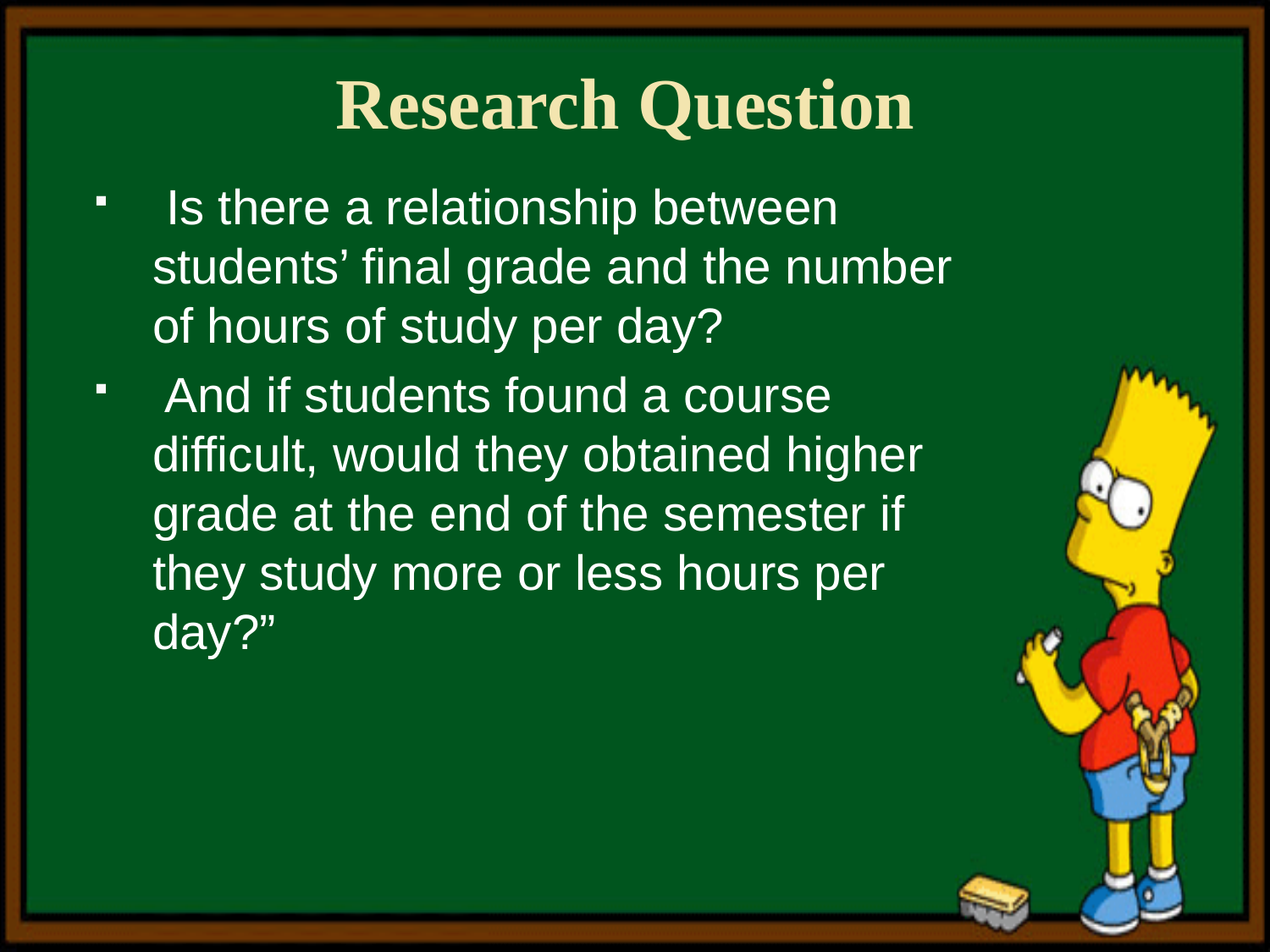

# Research Question
 Is there a relationship between students’ final grade and the number of hours of study per day?
 And if students found a course difficult, would they obtained higher grade at the end of the semester if they study more or less hours per day?”